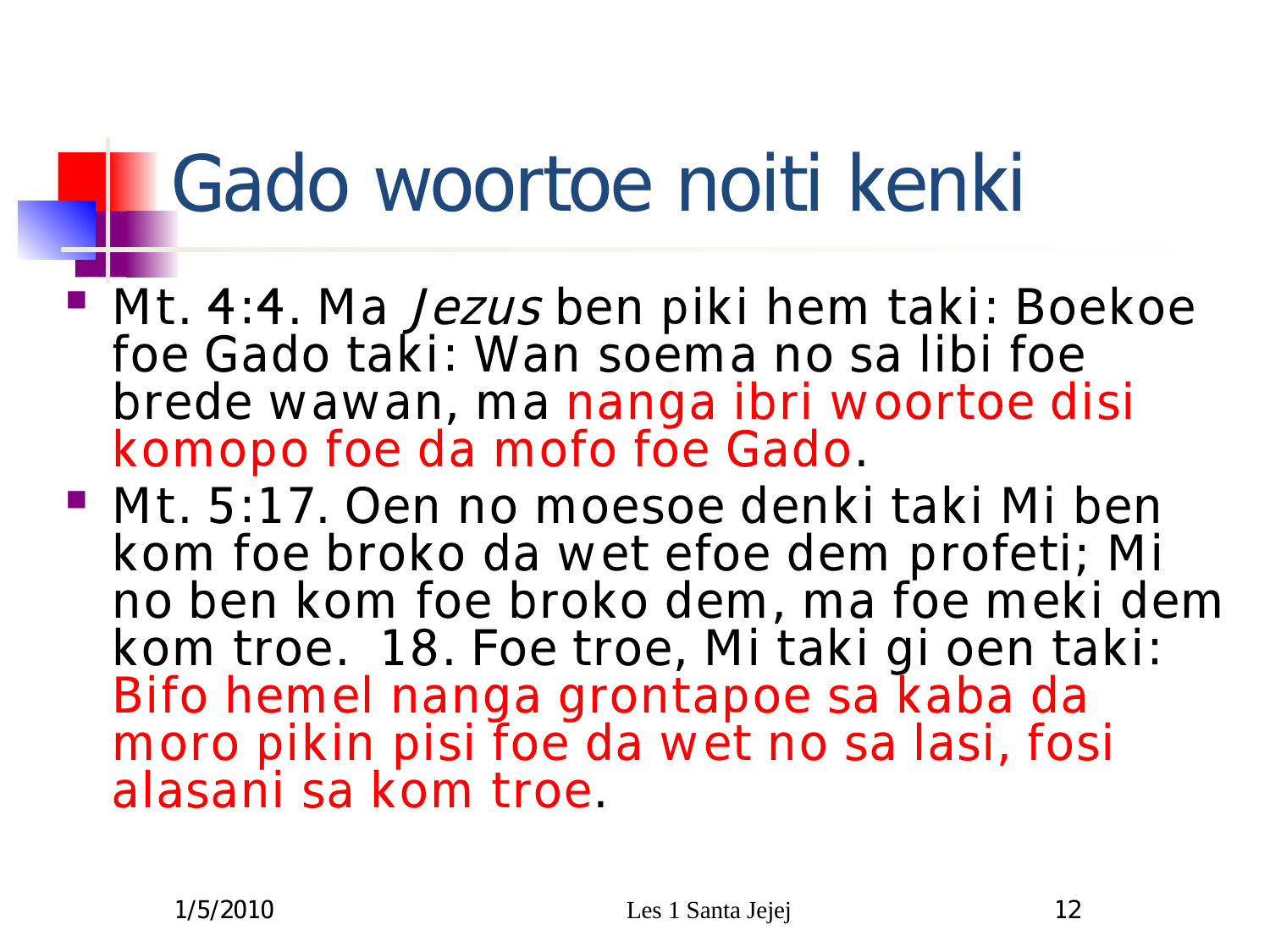

# Gado woortoe noiti kenki
Mt. 4:4. Ma Jezus ben piki hem taki: Boekoe foe Gado taki: Wan soema no sa libi foe brede wawan, ma nanga ibri woortoe disi komopo foe da mofo foe Gado.
Mt. 5:17. Oen no moesoe denki taki Mi ben kom foe broko da wet efoe dem profeti; Mi no ben kom foe broko dem, ma foe meki dem kom troe.  18. Foe troe, Mi taki gi oen taki: Bifo hemel nanga grontapoe sa kaba da moro pikin pisi foe da wet no sa lasi, fosi alasani sa kom troe.
1/5/2010
Les 1 Santa Jejej
12